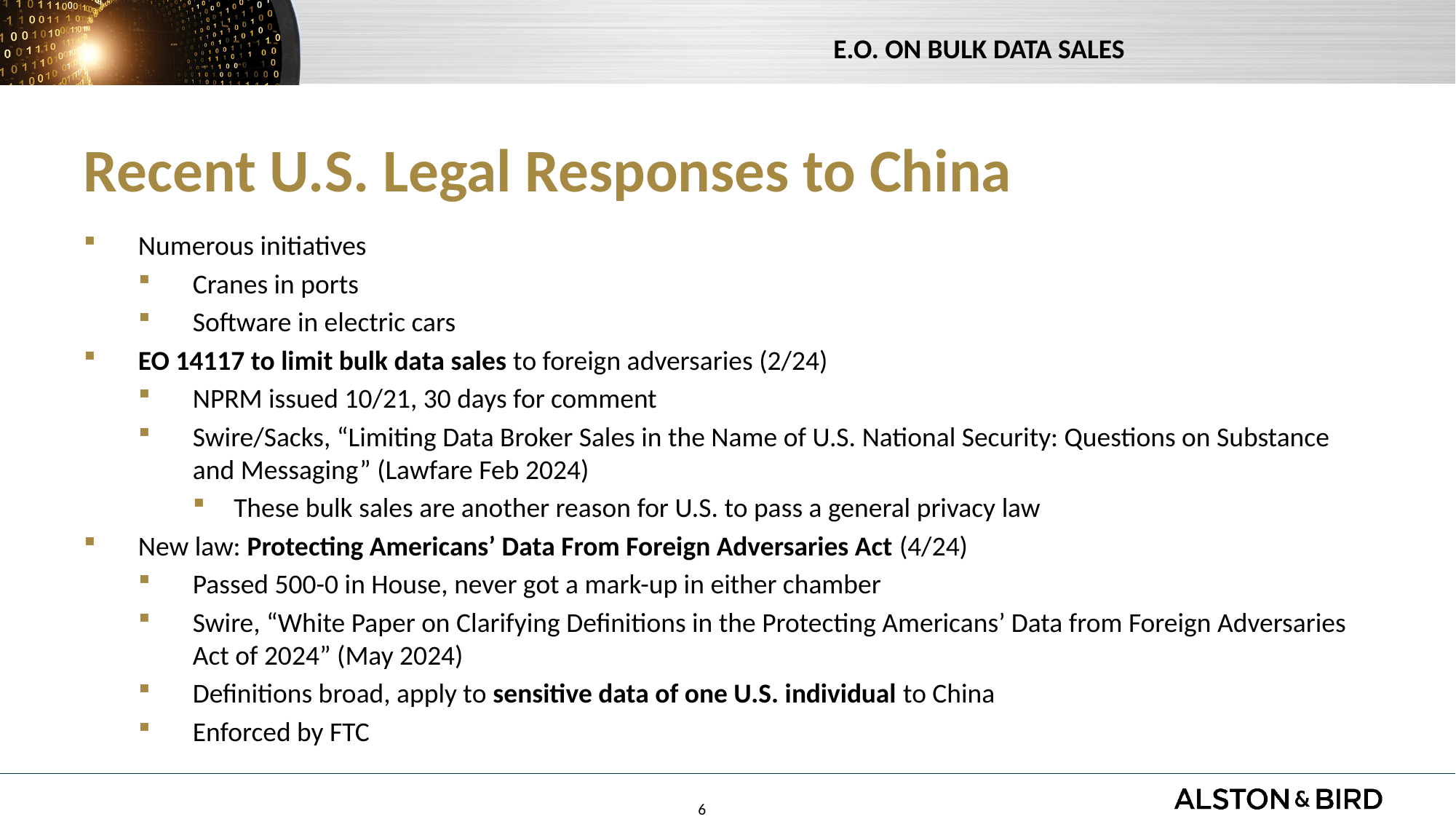

# Recent U.S. Legal Responses to China
Numerous initiatives
Cranes in ports
Software in electric cars
EO 14117 to limit bulk data sales to foreign adversaries (2/24)
NPRM issued 10/21, 30 days for comment
Swire/Sacks, “Limiting Data Broker Sales in the Name of U.S. National Security: Questions on Substance and Messaging” (Lawfare Feb 2024)
These bulk sales are another reason for U.S. to pass a general privacy law
New law: Protecting Americans’ Data From Foreign Adversaries Act (4/24)
Passed 500-0 in House, never got a mark-up in either chamber
Swire, “White Paper on Clarifying Definitions in the Protecting Americans’ Data from Foreign Adversaries Act of 2024” (May 2024)
Definitions broad, apply to sensitive data of one U.S. individual to China
Enforced by FTC